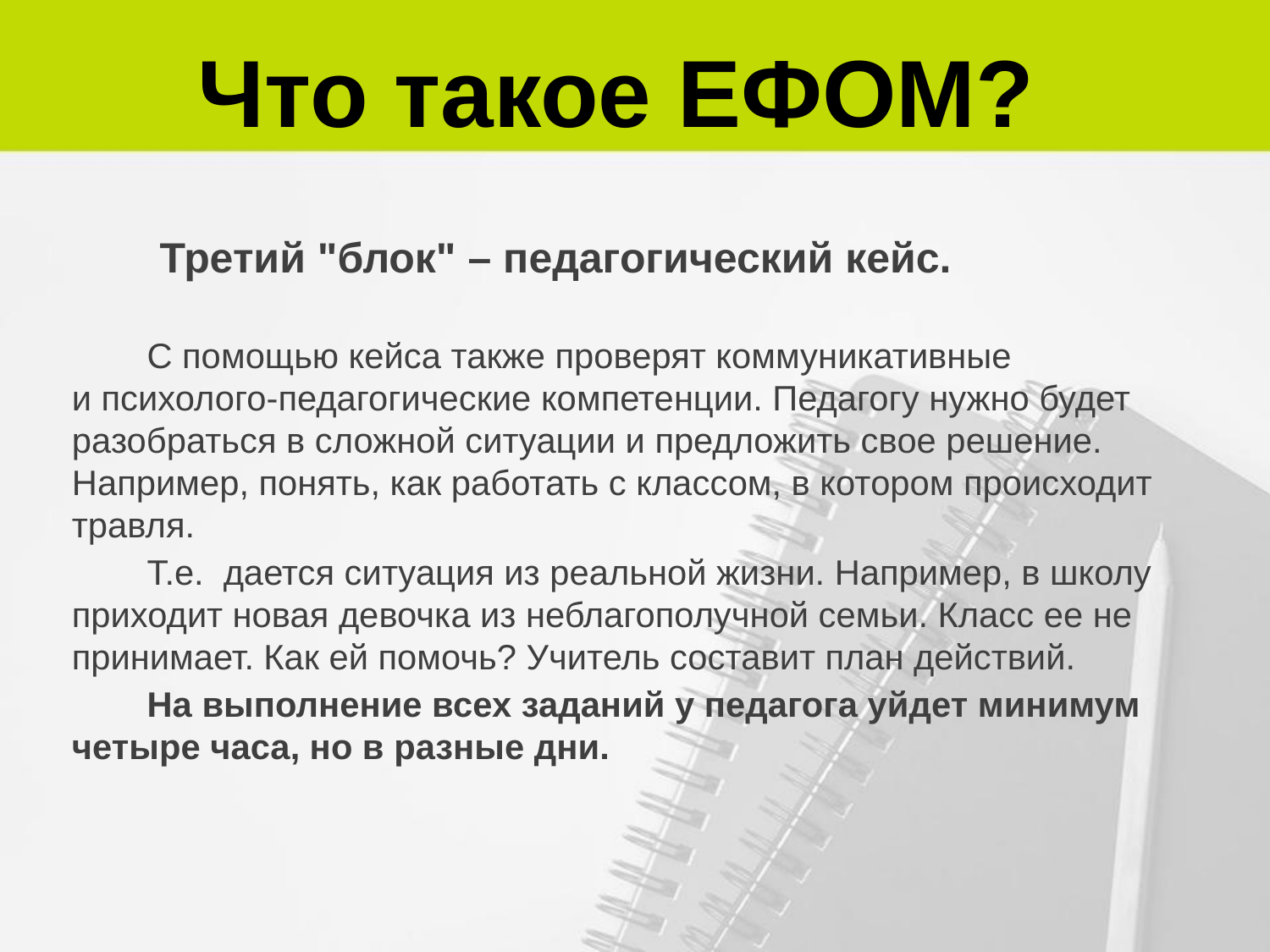

#
Что такое ЕФОМ?
Третий "блок" – педагогический кейс.

С помощью кейса также проверят коммуникативные и психолого-педагогические компетенции. Педагогу нужно будет разобраться в сложной ситуации и предложить свое решение. Например, понять, как работать с классом, в котором происходит травля.
Т.е.  дается ситуация из реальной жизни. Например, в школу приходит новая девочка из неблагополучной семьи. Класс ее не принимает. Как ей помочь? Учитель составит план действий.
На выполнение всех заданий у педагога уйдет минимум четыре часа, но в разные дни.